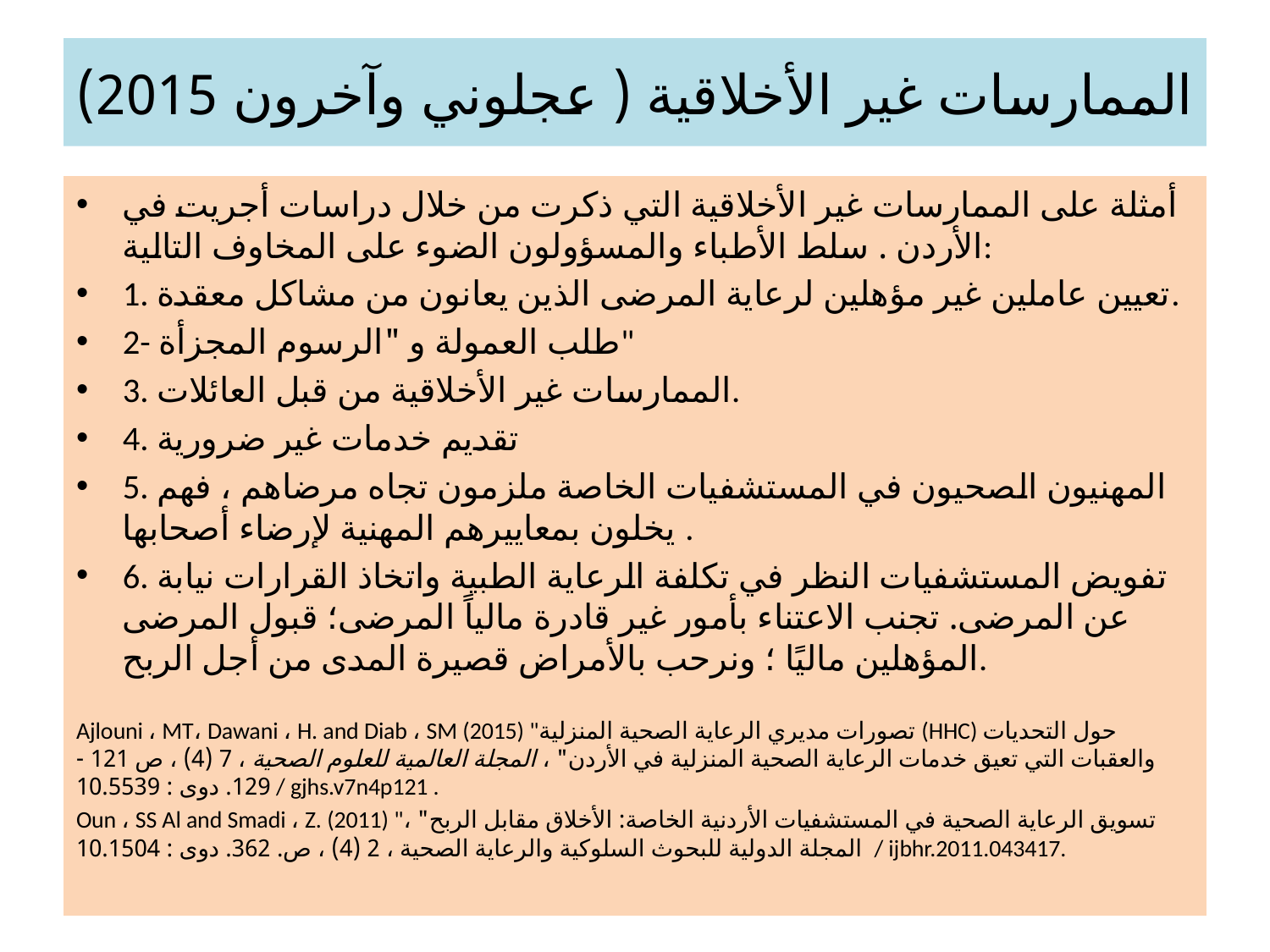

# الممارسات غير الأخلاقية ( عجلوني وآخرون 2015)
أمثلة على الممارسات غير الأخلاقية التي ذكرت من خلال دراسات أجريت في الأردن . سلط الأطباء والمسؤولون الضوء على المخاوف التالية:
1. تعيين عاملين غير مؤهلين لرعاية المرضى الذين يعانون من مشاكل معقدة.
2- طلب العمولة و "الرسوم المجزأة"
3. الممارسات غير الأخلاقية من قبل العائلات.
4. تقديم خدمات غير ضرورية
5. المهنيون الصحيون في المستشفيات الخاصة ملزمون تجاه مرضاهم ، فهم يخلون بمعاييرهم المهنية لإرضاء أصحابها .
6. تفويض المستشفيات النظر في تكلفة الرعاية الطبية واتخاذ القرارات نيابة عن المرضى. تجنب الاعتناء بأمور غير قادرة مالياً المرضى؛ قبول المرضى المؤهلين ماليًا ؛ ونرحب بالأمراض قصيرة المدى من أجل الربح.

Ajlouni ، MT، Dawani ، H. and Diab ، SM (2015) "تصورات مديري الرعاية الصحية المنزلية (HHC) حول التحديات والعقبات التي تعيق خدمات الرعاية الصحية المنزلية في الأردن" ، المجلة العالمية للعلوم الصحية ، 7 (4) ، ص 121 - 129. دوى : 10.5539 / gjhs.v7n4p121 .
Oun ، SS Al and Smadi ، Z. (2011) "تسويق الرعاية الصحية في المستشفيات الأردنية الخاصة: الأخلاق مقابل الربح" ، المجلة الدولية للبحوث السلوكية والرعاية الصحية ، 2 (4) ، ص. 362. دوى : 10.1504 / ijbhr.2011.043417.